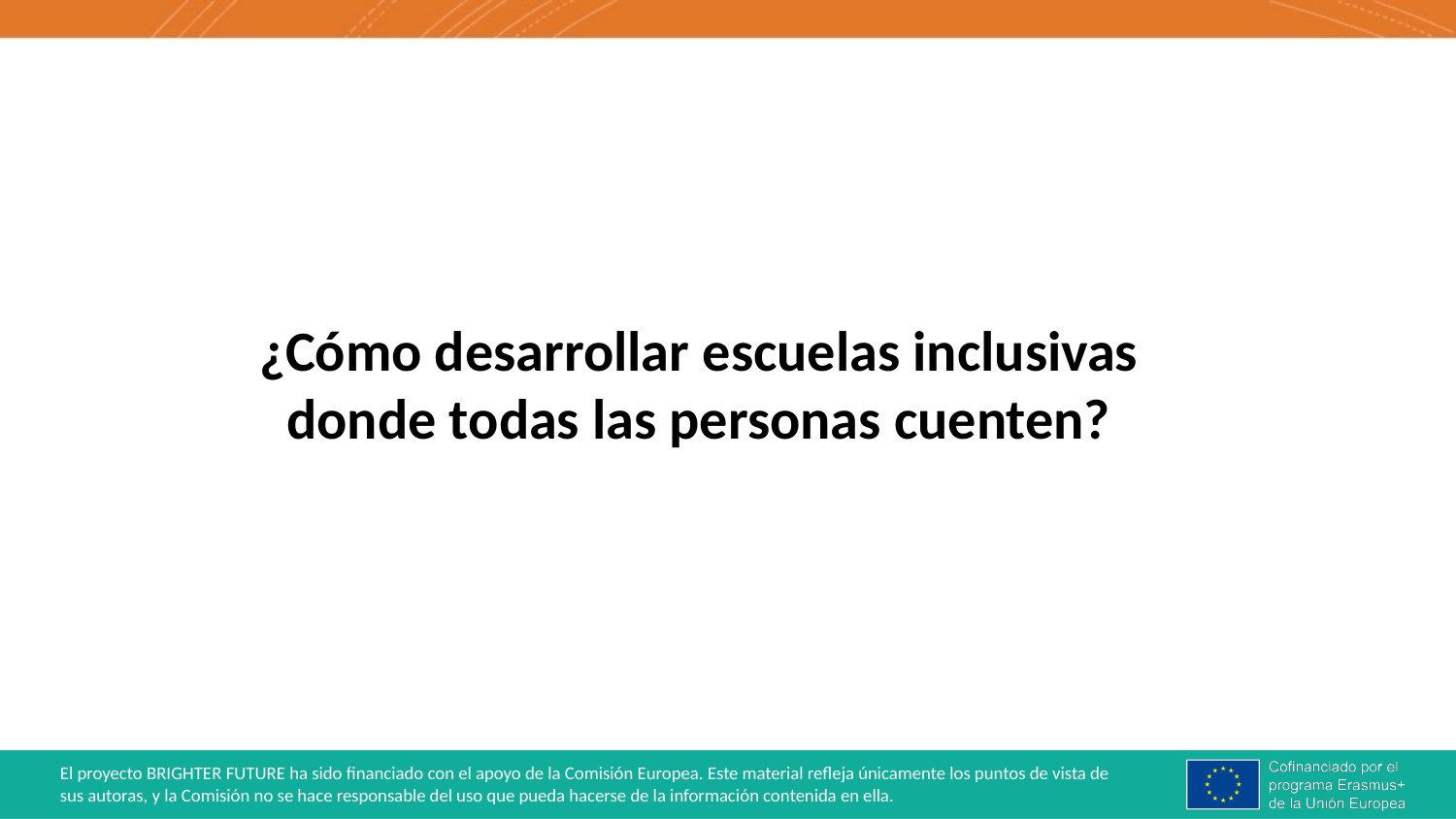

¿Cómo desarrollar escuelas inclusivas donde todas las personas cuenten?